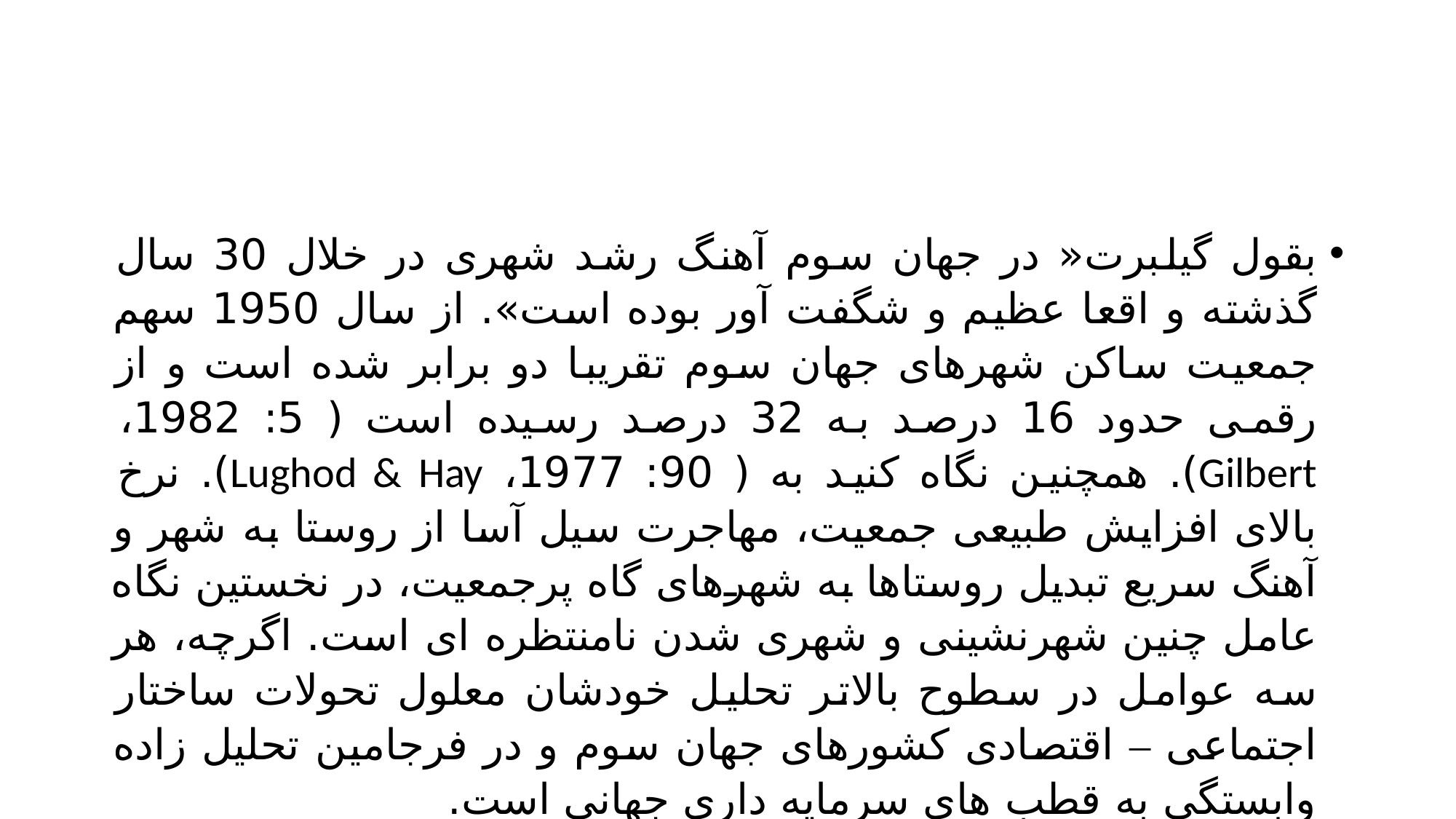

#
بقول گیلبرت« در جهان سوم آهنگ رشد شهری در خلال 30 سال گذشته و اقعا عظیم و شگفت آور بوده است». از سال 1950 سهم جمعیت ساکن شهرهای جهان سوم تقریبا دو برابر شده است و از رقمی حدود 16 درصد به 32 درصد رسیده است ( 5: 1982، Gilbert). همچنین نگاه کنید به ( 90: 1977، Lughod & Hay). نرخ بالای افزایش طبیعی جمعیت، مهاجرت سیل آسا از روستا به شهر و آهنگ سریع تبدیل روستاها به شهرهای گاه پرجمعیت، در نخستین نگاه عامل چنین شهرنشینی و شهری شدن نامنتظره ای است. اگرچه، هر سه عوامل در سطوح بالاتر تحلیل خودشان معلول تحولات ساختار اجتماعی – اقتصادی کشورهای جهان سوم و در فرجامین تحلیل زاده وابستگی به قطب های سرمایه داری جهانی است.